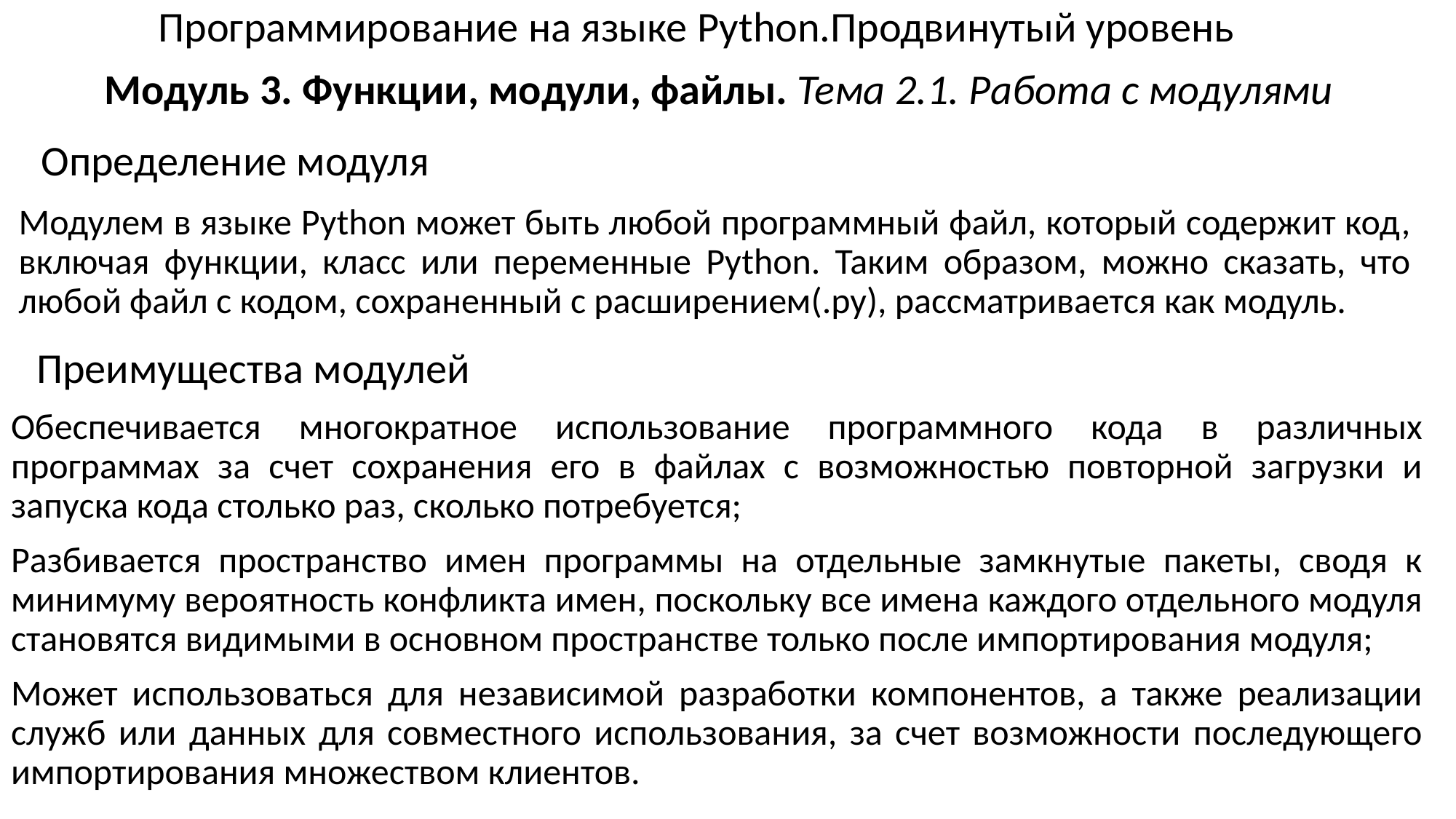

# Программирование на языке Python.Продвинутый уровень
Модуль 3. Функции, модули, файлы. Тема 2.1. Работа с модулями
Определение модуля
Модулем в языке Python может быть любой программный файл, который содержит код, включая функции, класс или переменные Python. Таким образом, можно сказать, что любой файл с кодом, сохраненный с расширением(.py), рассматривается как модуль.
Преимущества модулей
Обеспечивается многократное использование программного кода в различных программах за счет сохранения его в файлах с возможностью повторной загрузки и запуска кода столько раз, сколько потребуется;
Разбивается пространство имен программы на отдельные замкнутые пакеты, сводя к минимуму вероятность конфликта имен, поскольку все имена каждого отдельного модуля становятся видимыми в основном пространстве только после импортирования модуля;
Может использоваться для независимой разработки компонентов, а также реализации служб или данных для совместного использования, за счет возможности последующего импортирования множеством клиентов.